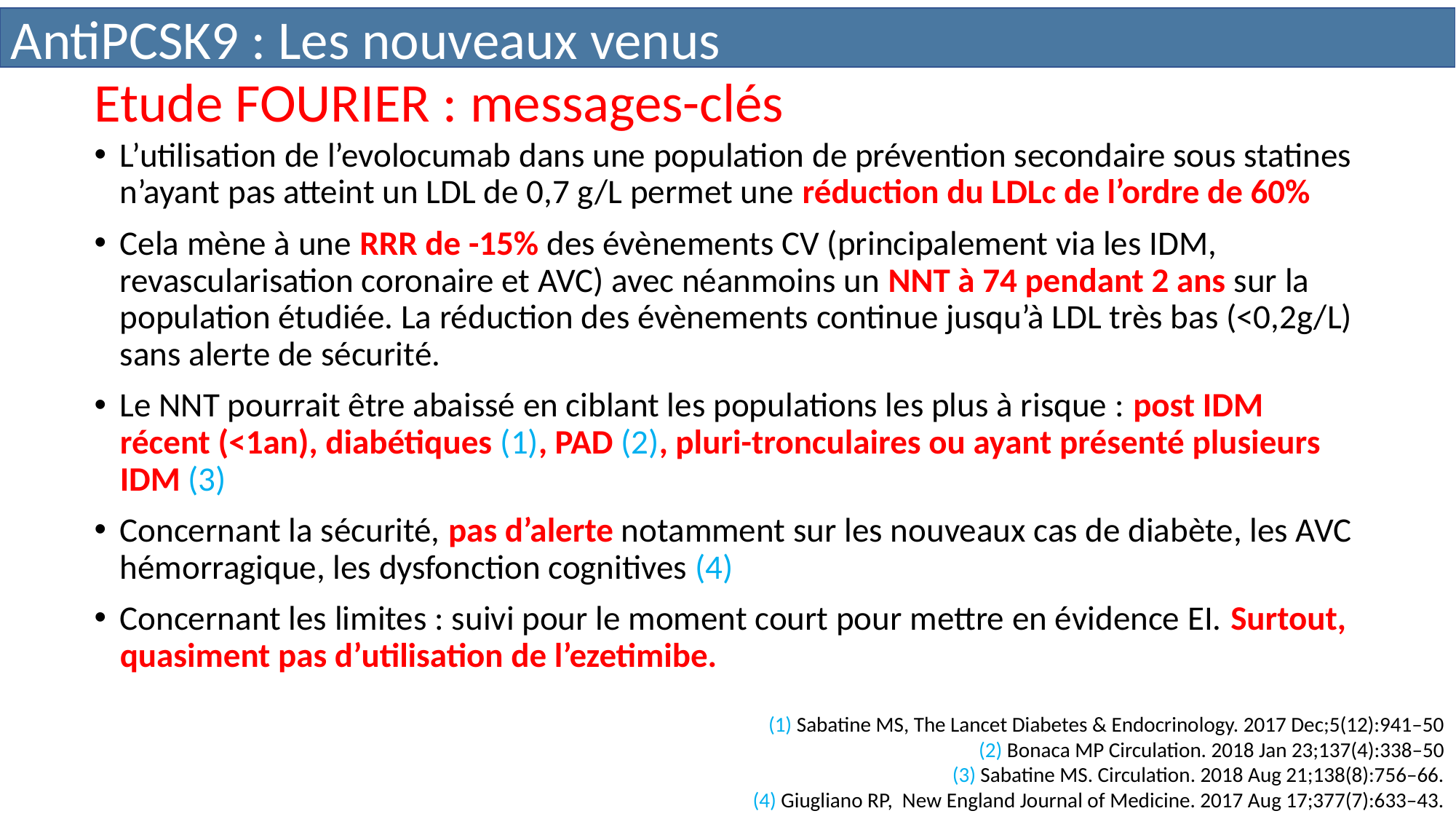

AntiPCSK9 : Les nouveaux venus
# Etude FOURIER : messages-clés
L’utilisation de l’evolocumab dans une population de prévention secondaire sous statines n’ayant pas atteint un LDL de 0,7 g/L permet une réduction du LDLc de l’ordre de 60%
Cela mène à une RRR de -15% des évènements CV (principalement via les IDM, revascularisation coronaire et AVC) avec néanmoins un NNT à 74 pendant 2 ans sur la population étudiée. La réduction des évènements continue jusqu’à LDL très bas (<0,2g/L) sans alerte de sécurité.
Le NNT pourrait être abaissé en ciblant les populations les plus à risque : post IDM récent (<1an), diabétiques (1), PAD (2), pluri-tronculaires ou ayant présenté plusieurs IDM (3)
Concernant la sécurité, pas d’alerte notamment sur les nouveaux cas de diabète, les AVC hémorragique, les dysfonction cognitives (4)
Concernant les limites : suivi pour le moment court pour mettre en évidence EI. Surtout, quasiment pas d’utilisation de l’ezetimibe.

(1) Sabatine MS, The Lancet Diabetes & Endocrinology. 2017 Dec;5(12):941–50
(2) Bonaca MP Circulation. 2018 Jan 23;137(4):338–50
(3) Sabatine MS. Circulation. 2018 Aug 21;138(8):756–66.
(4) Giugliano RP,  New England Journal of Medicine. 2017 Aug 17;377(7):633–43.